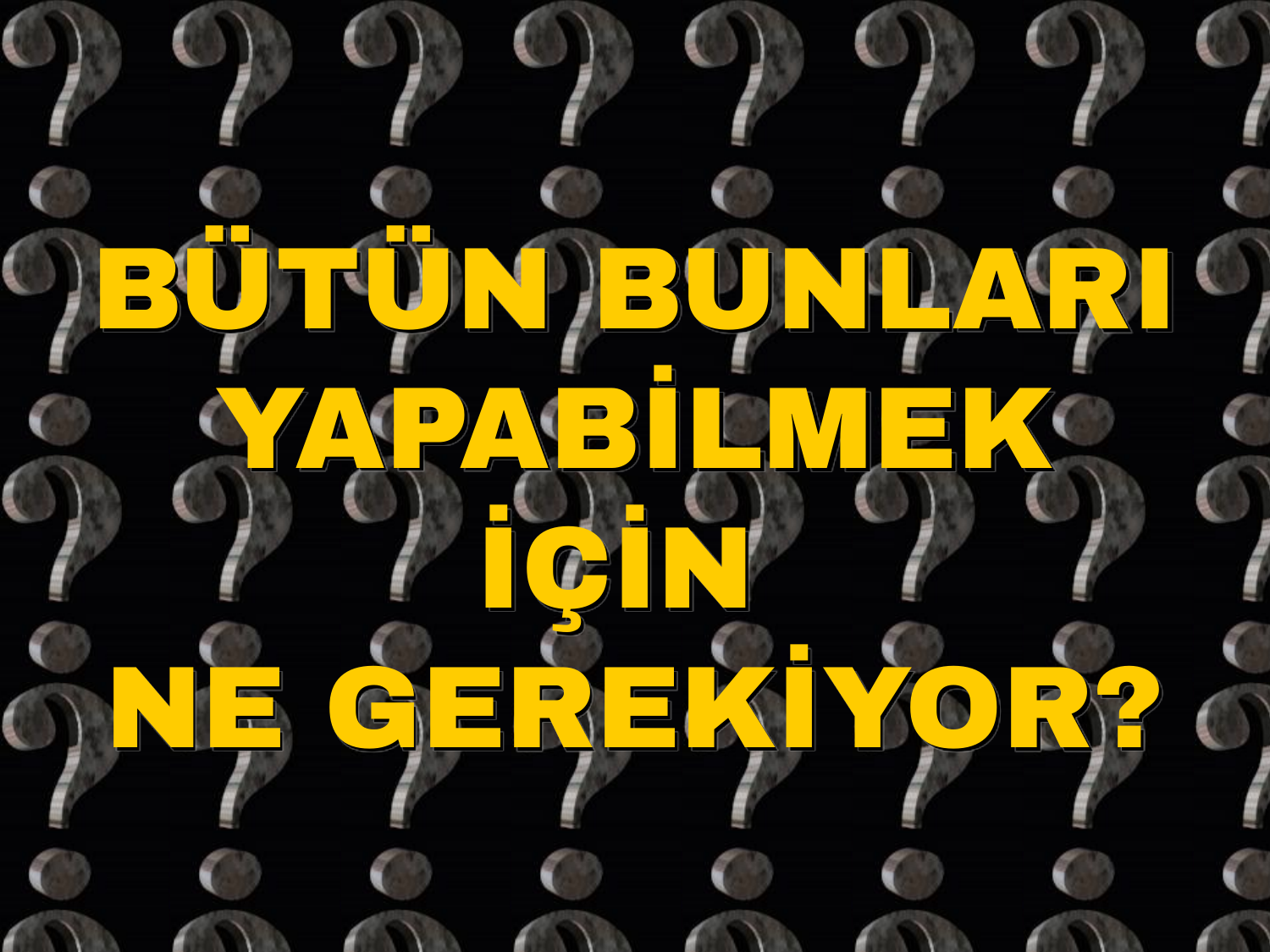

# BÜTÜN BUNLARI YAPABİLMEK İÇİN NE GEREKİYOR?